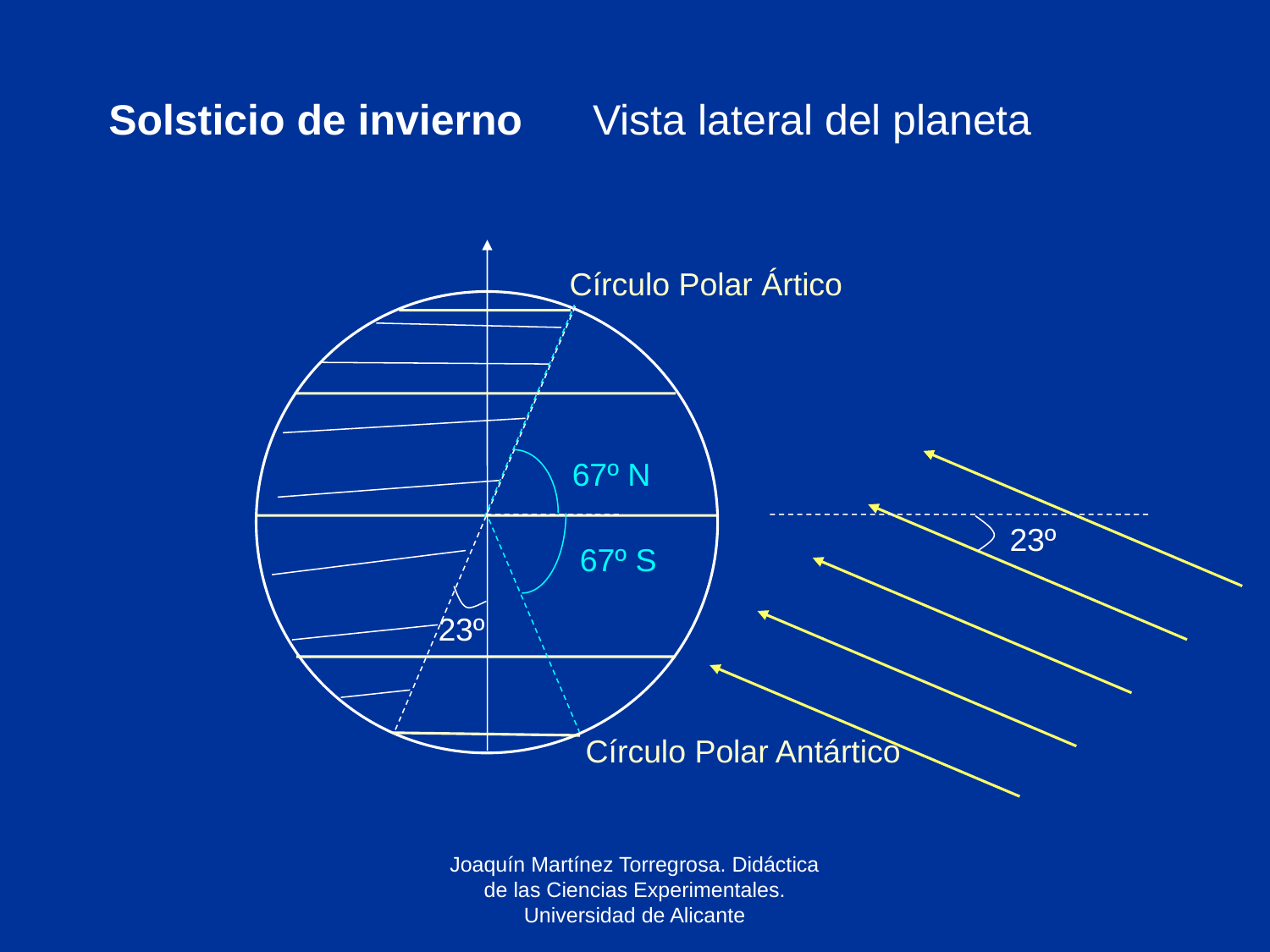

Solsticio de invierno
Vista lateral del planeta

Círculo Polar Ártico

67º N

67º S
23º

23º

Círculo Polar Antártico

Joaquín Martínez Torregrosa. Didáctica de las Ciencias Experimentales. Universidad de Alicante